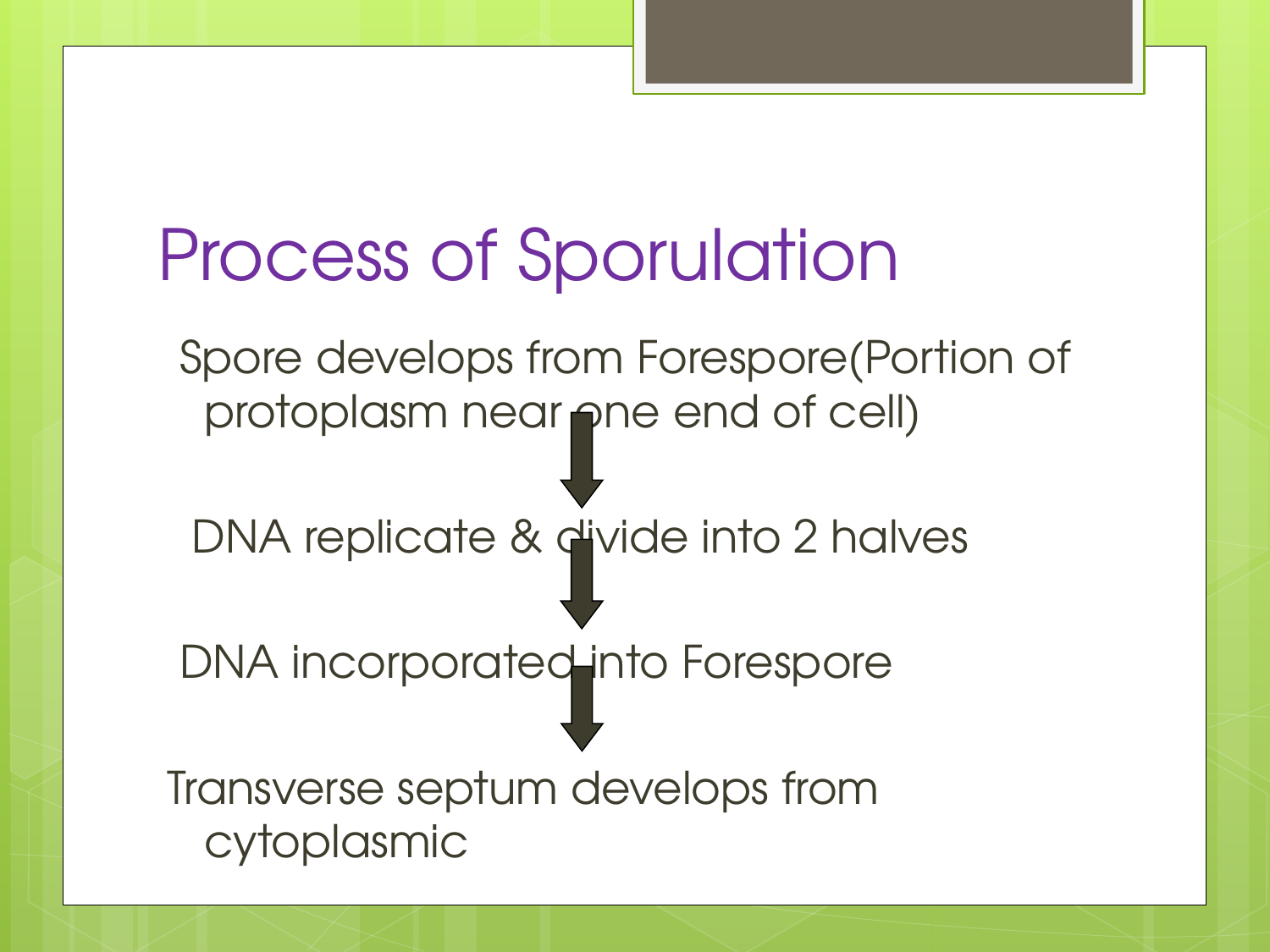

# Process of Sporulation
 Spore develops from Forespore(Portion of protoplasm near one end of cell)

  DNA replicate & divide into 2 halves

 DNA incorporated into Forespore

Transverse septum develops from cytoplasmic